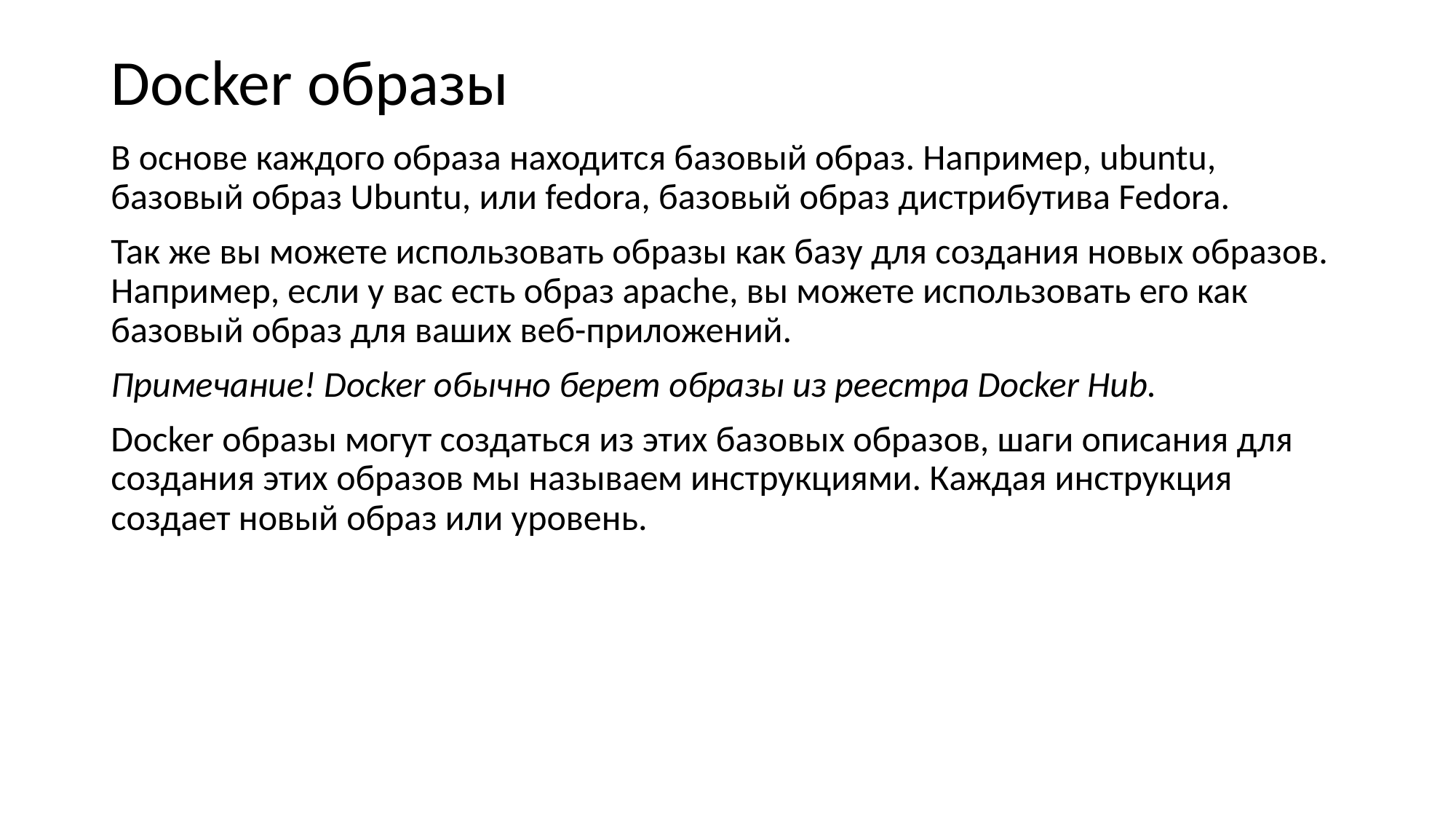

# Docker образы
В основе каждого образа находится базовый образ. Например, ubuntu, базовый образ Ubuntu, или fedora, базовый образ дистрибутива Fedora.
Так же вы можете использовать образы как базу для создания новых образов. Например, если у вас есть образ apache, вы можете использовать его как базовый образ для ваших веб-приложений.
Примечание! Docker обычно берет образы из реестра Docker Hub.
Docker образы могут создаться из этих базовых образов, шаги описания для создания этих образов мы называем инструкциями. Каждая инструкция создает новый образ или уровень.